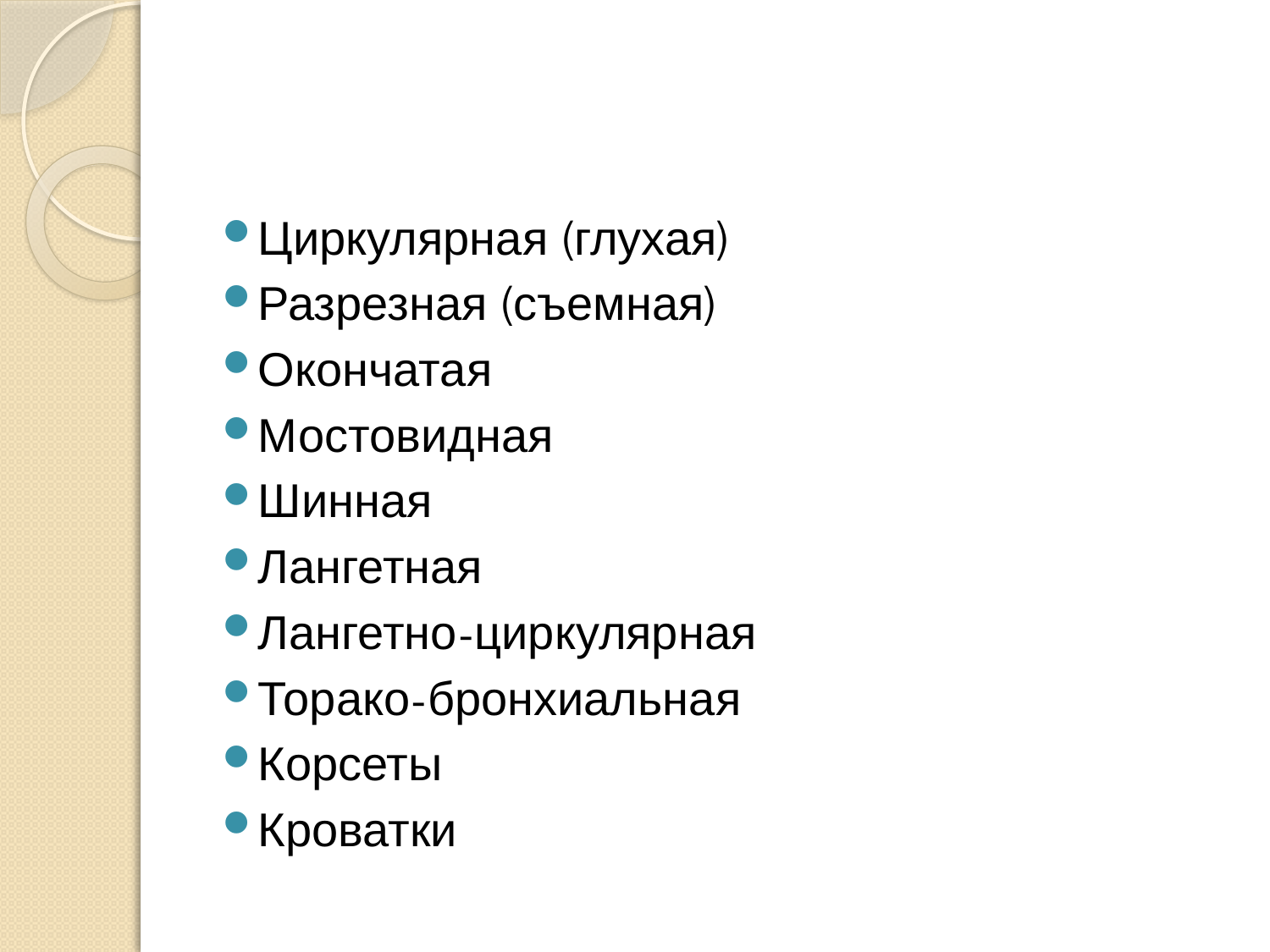

#
Циркулярная (глухая)
Разрезная (съемная)
Окончатая
Мостовидная
Шинная
Лангетная
Лангетно-циркулярная
Торако-бронхиальная
Корсеты
Кроватки